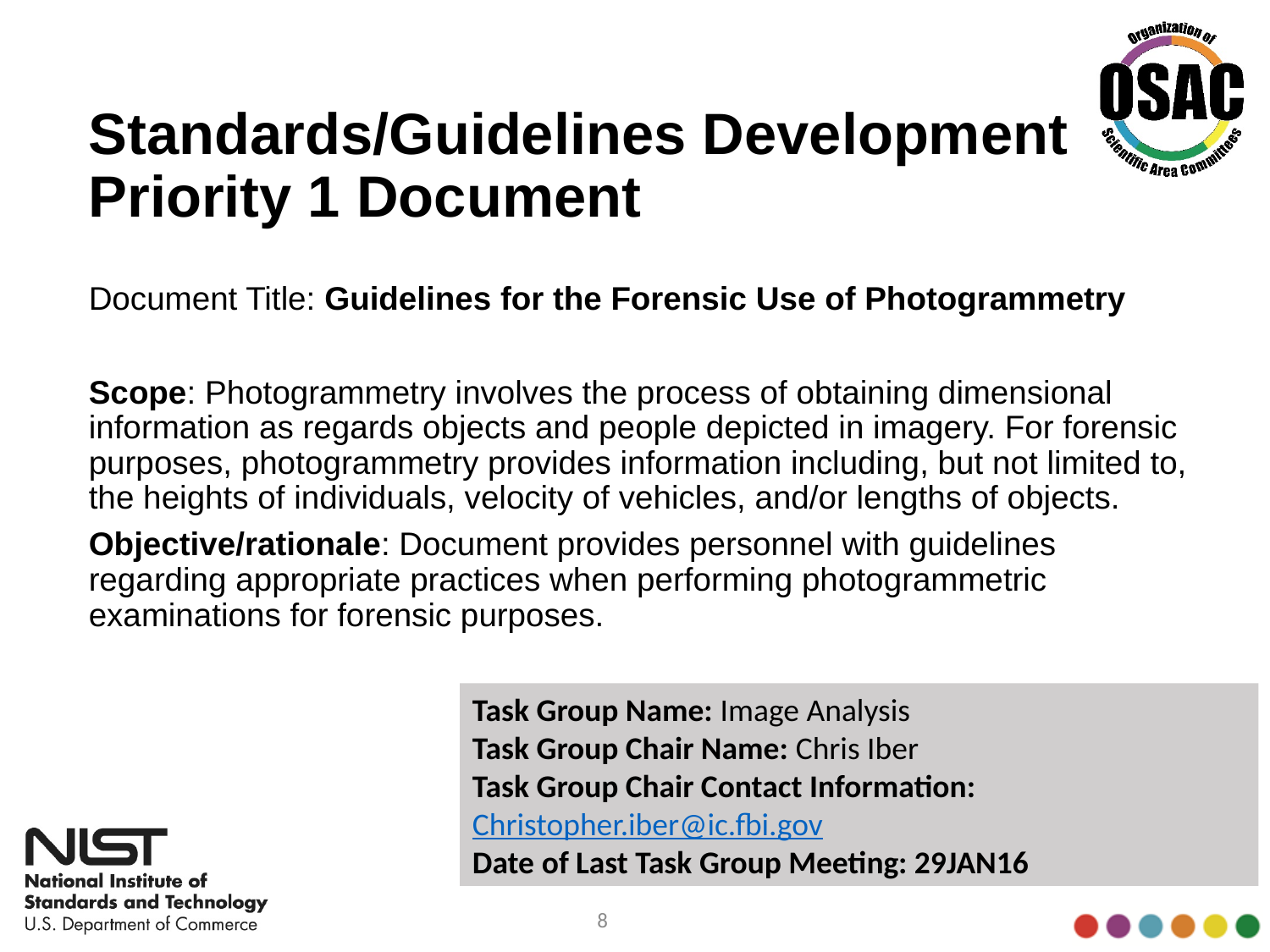

# Standards/Guidelines Development Priority 1 Document
Document Title: Guidelines for the Forensic Use of Photogrammetry

Scope: Photogrammetry involves the process of obtaining dimensional information as regards objects and people depicted in imagery. For forensic purposes, photogrammetry provides information including, but not limited to, the heights of individuals, velocity of vehicles, and/or lengths of objects.
Objective/rationale: Document provides personnel with guidelines regarding appropriate practices when performing photogrammetric examinations for forensic purposes.

Task Group Name: Image Analysis
Task Group Chair Name: Chris Iber
Task Group Chair Contact Information: Christopher.iber@ic.fbi.gov
Date of Last Task Group Meeting: 29JAN16
8